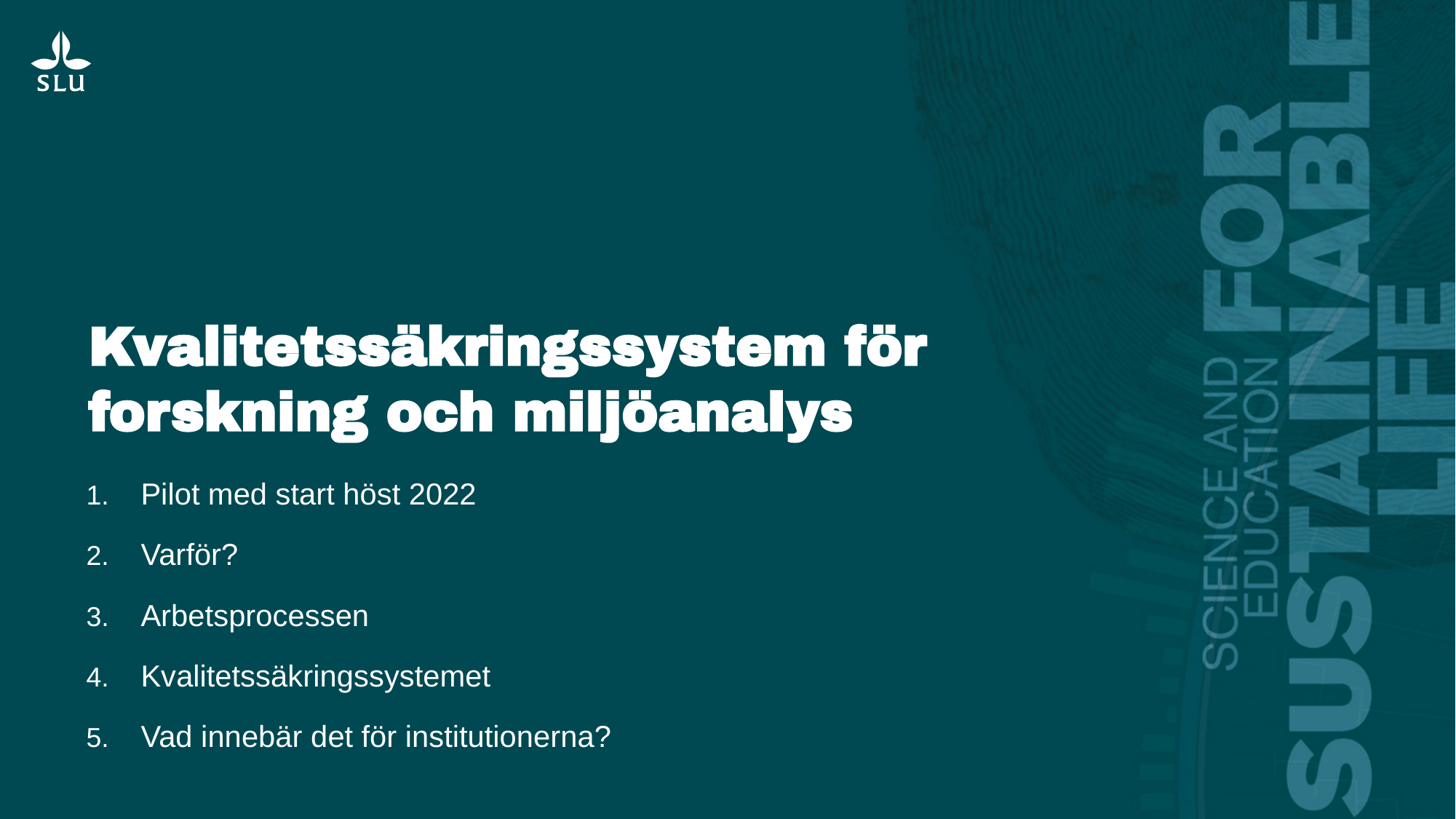

# Kvalitetssäkringssystem för forskning och miljöanalys

Pilot med start höst 2022
Varför?
Arbetsprocessen
Kvalitetssäkringssystemet
Vad innebär det för institutionerna?